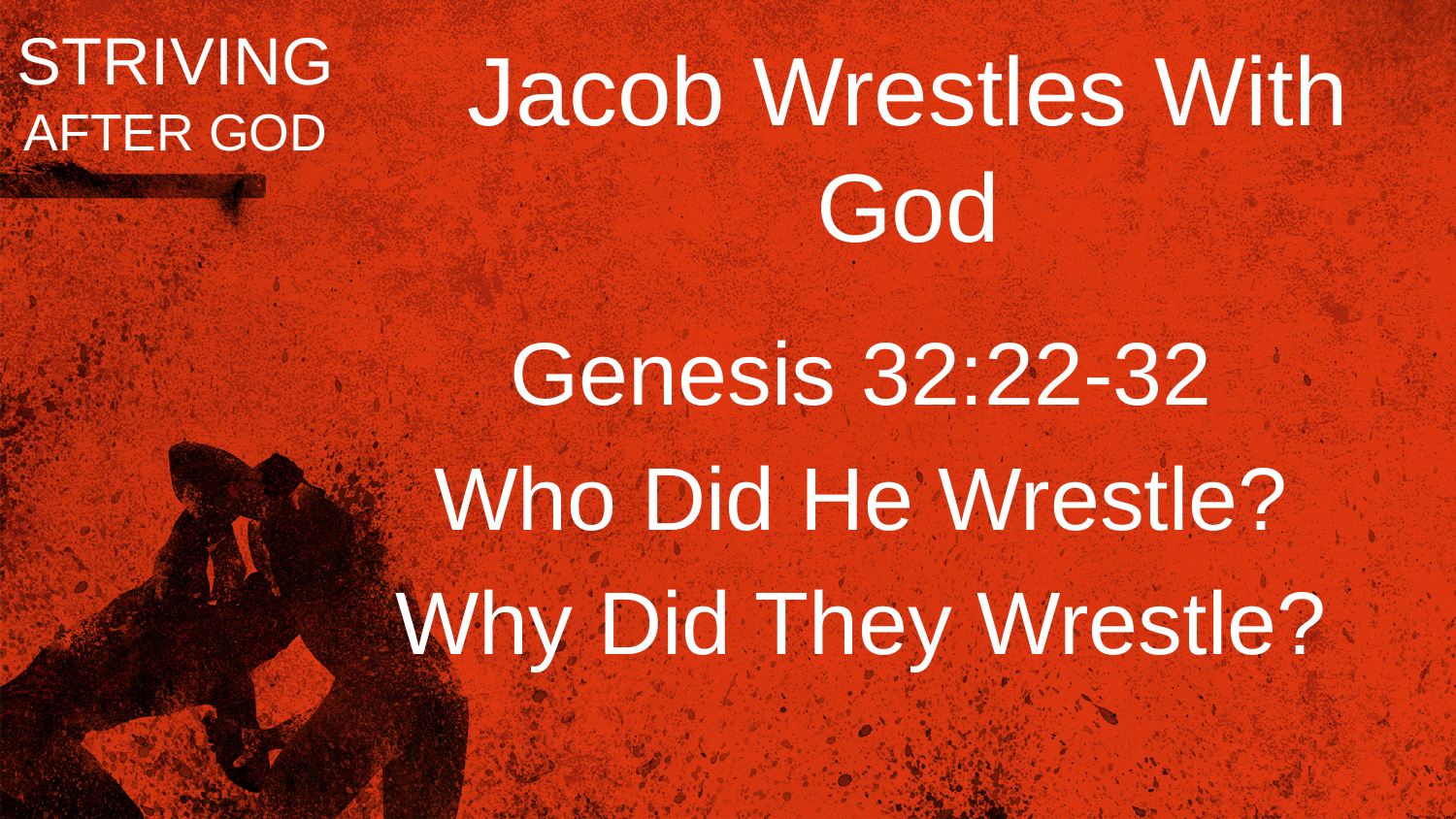

# STRIVING AFTER GOD
Jacob Wrestles With God
Genesis 32:22-32
Who Did He Wrestle?
Why Did They Wrestle?